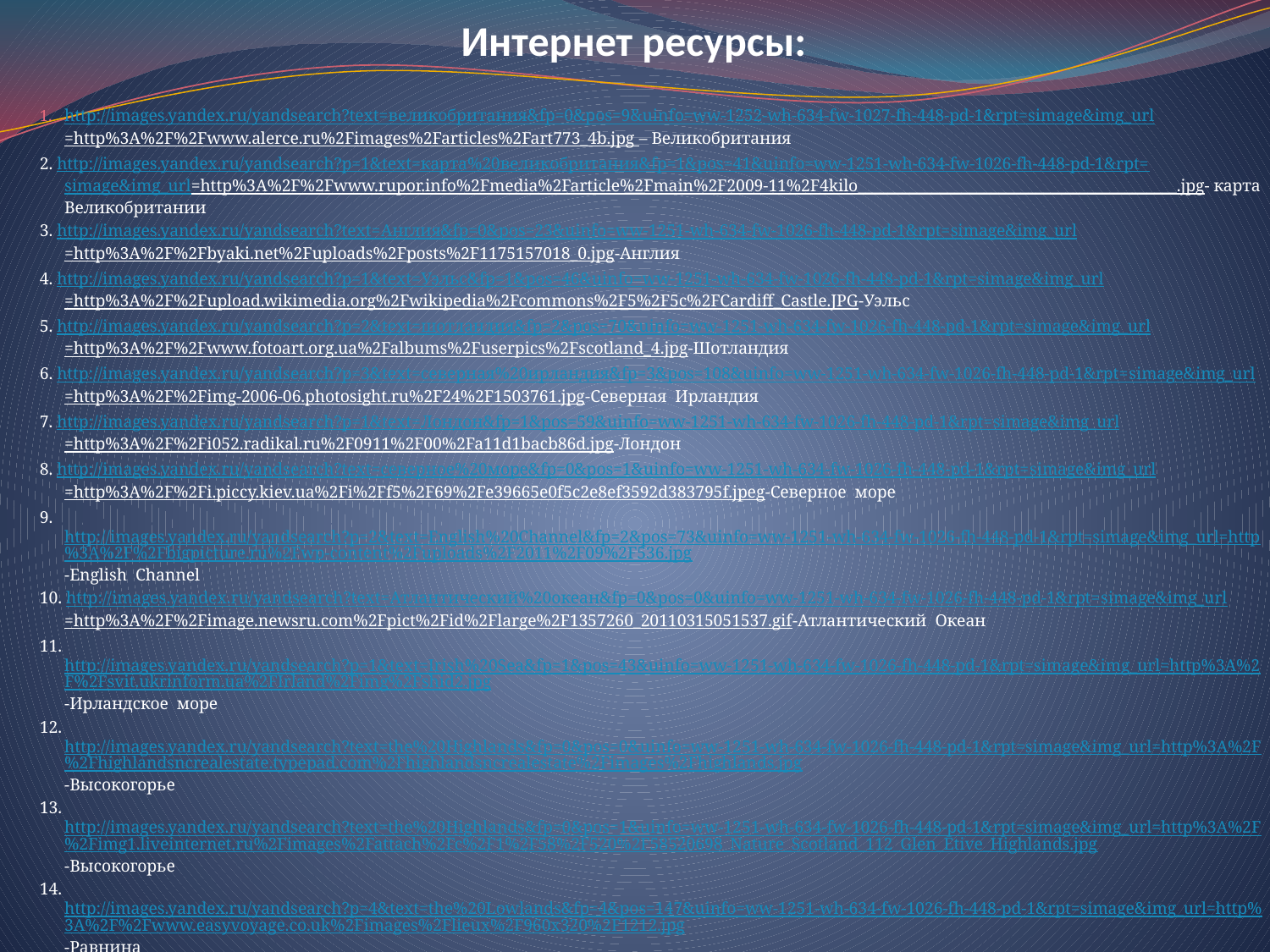

# Интернет ресурсы:
http://images.yandex.ru/yandsearch?text=великобритания&fp=0&pos=9&uinfo=ww-1252-wh-634-fw-1027-fh-448-pd-1&rpt=simage&img_url=http%3A%2F%2Fwww.alerce.ru%2Fimages%2Farticles%2Fart773_4b.jpg – Великобритания
2. http://images.yandex.ru/yandsearch?p=1&text=карта%20великобритания&fp=1&pos=41&uinfo=ww-1251-wh-634-fw-1026-fh-448-pd-1&rpt=simage&img_url=http%3A%2F%2Fwww.rupor.info%2Fmedia%2Farticle%2Fmain%2F2009-11%2F4kilo___________________________________________.jpg- карта Великобритании
3. http://images.yandex.ru/yandsearch?text=Англия&fp=0&pos=23&uinfo=ww-1251-wh-634-fw-1026-fh-448-pd-1&rpt=simage&img_url=http%3A%2F%2Fbyaki.net%2Fuploads%2Fposts%2F1175157018_0.jpg-Англия
4. http://images.yandex.ru/yandsearch?p=1&text=Уэльс&fp=1&pos=46&uinfo=ww-1251-wh-634-fw-1026-fh-448-pd-1&rpt=simage&img_url=http%3A%2F%2Fupload.wikimedia.org%2Fwikipedia%2Fcommons%2F5%2F5c%2FCardiff_Castle.JPG-Уэльс
5. http://images.yandex.ru/yandsearch?p=2&text=шотландия&fp=2&pos=70&uinfo=ww-1251-wh-634-fw-1026-fh-448-pd-1&rpt=simage&img_url=http%3A%2F%2Fwww.fotoart.org.ua%2Falbums%2Fuserpics%2Fscotland_4.jpg-Шотландия
6. http://images.yandex.ru/yandsearch?p=3&text=северная%20ирландия&fp=3&pos=108&uinfo=ww-1251-wh-634-fw-1026-fh-448-pd-1&rpt=simage&img_url=http%3A%2F%2Fimg-2006-06.photosight.ru%2F24%2F1503761.jpg-Северная  Ирландия
7. http://images.yandex.ru/yandsearch?p=1&text=Лондон&fp=1&pos=59&uinfo=ww-1251-wh-634-fw-1026-fh-448-pd-1&rpt=simage&img_url=http%3A%2F%2Fi052.radikal.ru%2F0911%2F00%2Fa11d1bacb86d.jpg-Лондон
8. http://images.yandex.ru/yandsearch?text=северное%20море&fp=0&pos=1&uinfo=ww-1251-wh-634-fw-1026-fh-448-pd-1&rpt=simage&img_url=http%3A%2F%2Fi.piccy.kiev.ua%2Fi%2Ff5%2F69%2Fe39665e0f5c2e8ef3592d383795f.jpeg-Северное  море
9. http://images.yandex.ru/yandsearch?p=2&text=English%20Channel&fp=2&pos=73&uinfo=ww-1251-wh-634-fw-1026-fh-448-pd-1&rpt=simage&img_url=http%3A%2F%2Fbigpicture.ru%2Fwp-content%2Fuploads%2F2011%2F09%2F536.jpg-English  Channel
10. http://images.yandex.ru/yandsearch?text=Атлантический%20океан&fp=0&pos=0&uinfo=ww-1251-wh-634-fw-1026-fh-448-pd-1&rpt=simage&img_url=http%3A%2F%2Fimage.newsru.com%2Fpict%2Fid%2Flarge%2F1357260_20110315051537.gif-Атлантический  Океан
11. http://images.yandex.ru/yandsearch?p=1&text=Irish%20Sea&fp=1&pos=43&uinfo=ww-1251-wh-634-fw-1026-fh-448-pd-1&rpt=simage&img_url=http%3A%2F%2Fsvit.ukrinform.ua%2FIrland%2Fimg%2Fshid2.jpg-Ирландское  море
12. http://images.yandex.ru/yandsearch?text=the%20Highlands&fp=0&pos=0&uinfo=ww-1251-wh-634-fw-1026-fh-448-pd-1&rpt=simage&img_url=http%3A%2F%2Fhighlandsncrealestate.typepad.com%2Fhighlandsncrealestate%2Fimages%2Fhighlands.jpg-Высокогорье
13. http://images.yandex.ru/yandsearch?text=the%20Highlands&fp=0&pos=1&uinfo=ww-1251-wh-634-fw-1026-fh-448-pd-1&rpt=simage&img_url=http%3A%2F%2Fimg1.liveinternet.ru%2Fimages%2Fattach%2Fc%2F1%2F58%2F520%2F58520698_Nature_Scotland_112_Glen_Etive_Highlands.jpg-Высокогорье
14. http://images.yandex.ru/yandsearch?p=4&text=the%20Lowlands&fp=4&pos=147&uinfo=ww-1251-wh-634-fw-1026-fh-448-pd-1&rpt=simage&img_url=http%3A%2F%2Fwww.easyvoyage.co.uk%2Fimages%2Flieux%2F960x320%2F1212.jpg-Равнина
15. http://images.yandex.ru/yandsearch?p=1&text=the%20Lowlands&fp=1&pos=35&uinfo=ww-1251-wh-634-fw-1026-fh-448-pd-1&rpt=simage&img_url=http%3A%2F%2Fdiatrope.com%2FDB%2F5463.jpg-Равнина